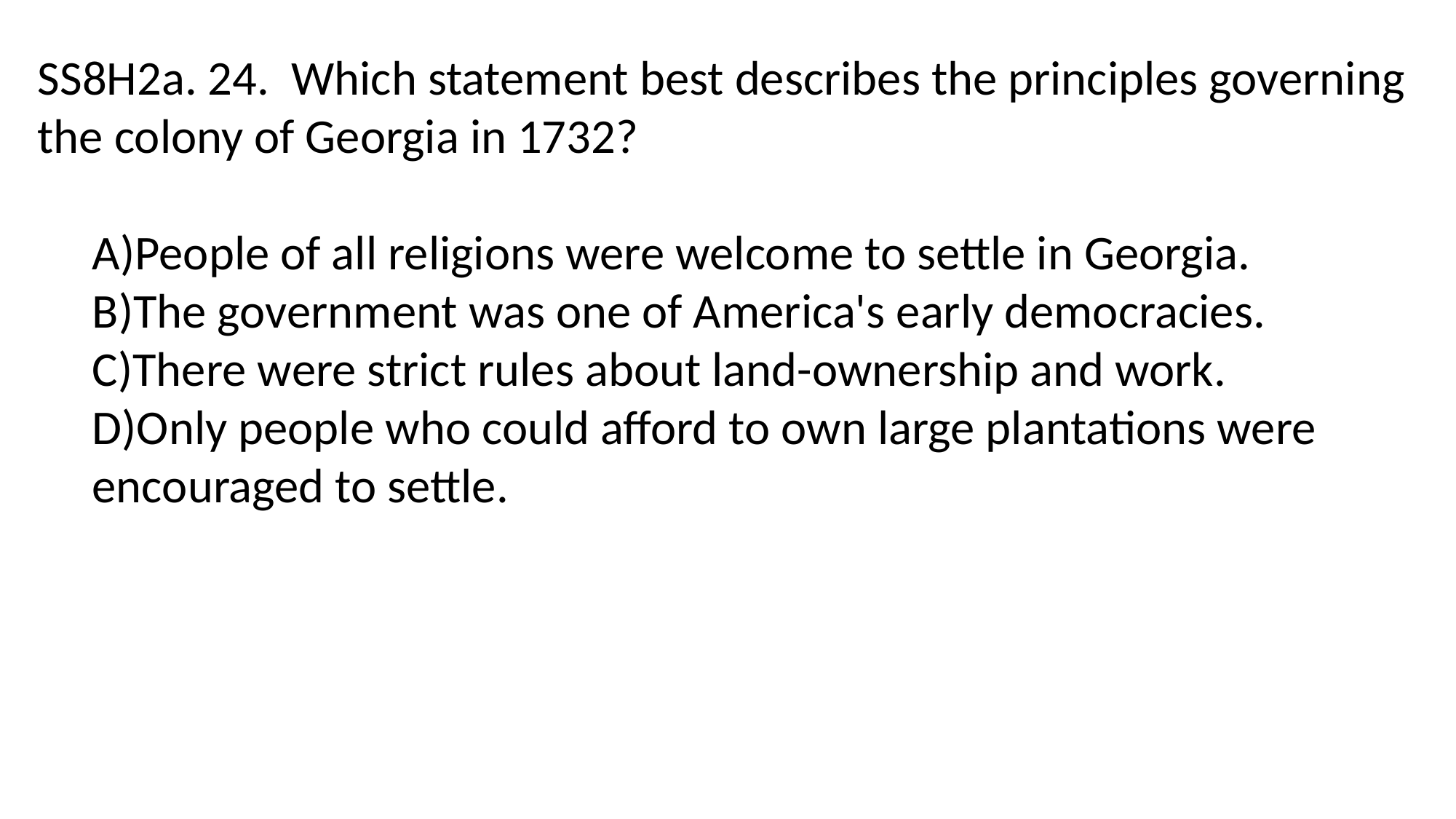

SS8H2a. 24.  Which statement best describes the principles governing the colony of Georgia in 1732?

A)People of all religions were welcome to settle in Georgia.
B)The government was one of America's early democracies.
C)There were strict rules about land-ownership and work.
D)Only people who could afford to own large plantations were encouraged to settle.